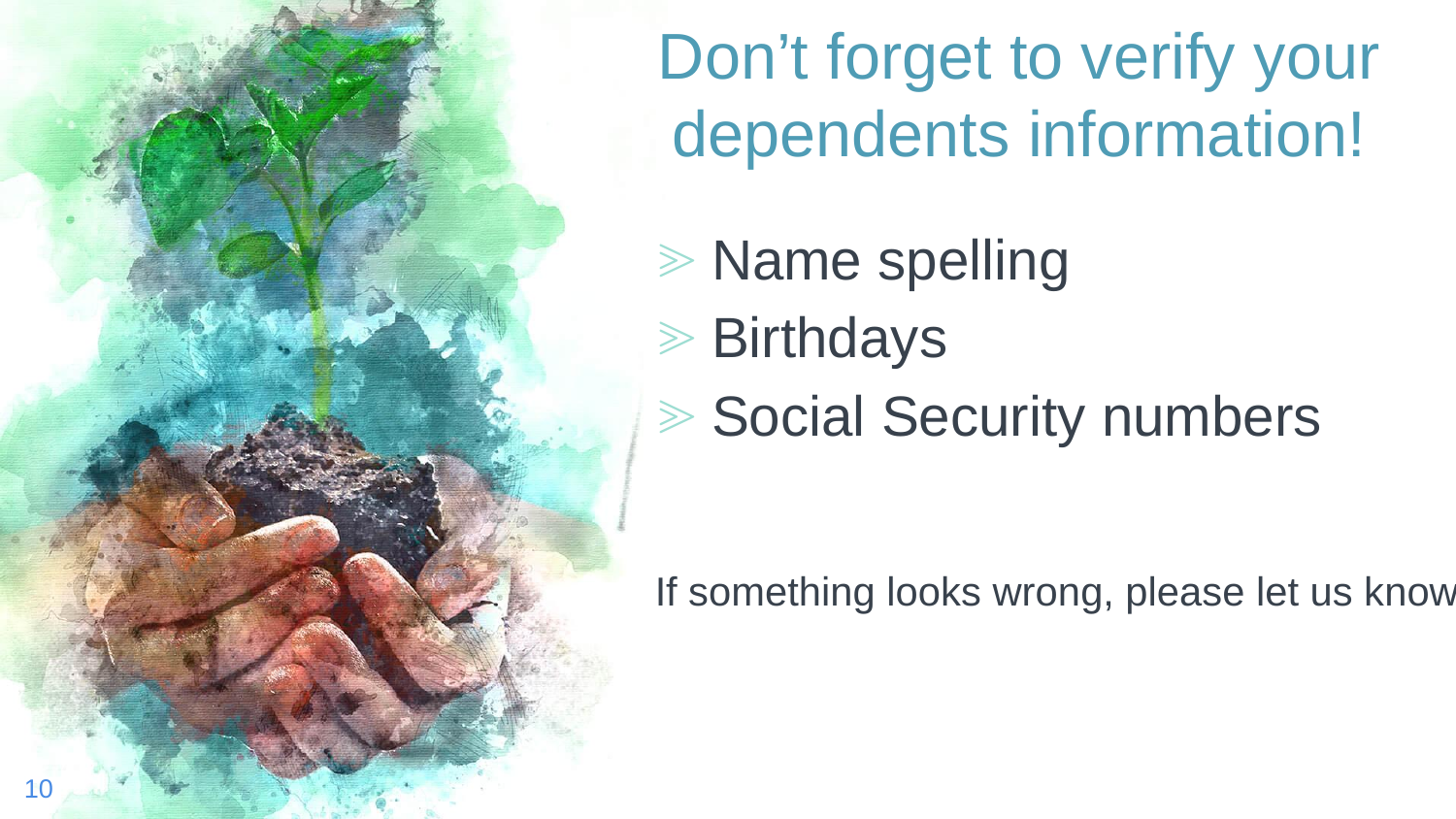

# Don’t forget to verify your dependents information!
Name spelling
Birthdays
Social Security numbers

If something looks wrong, please let us know
10